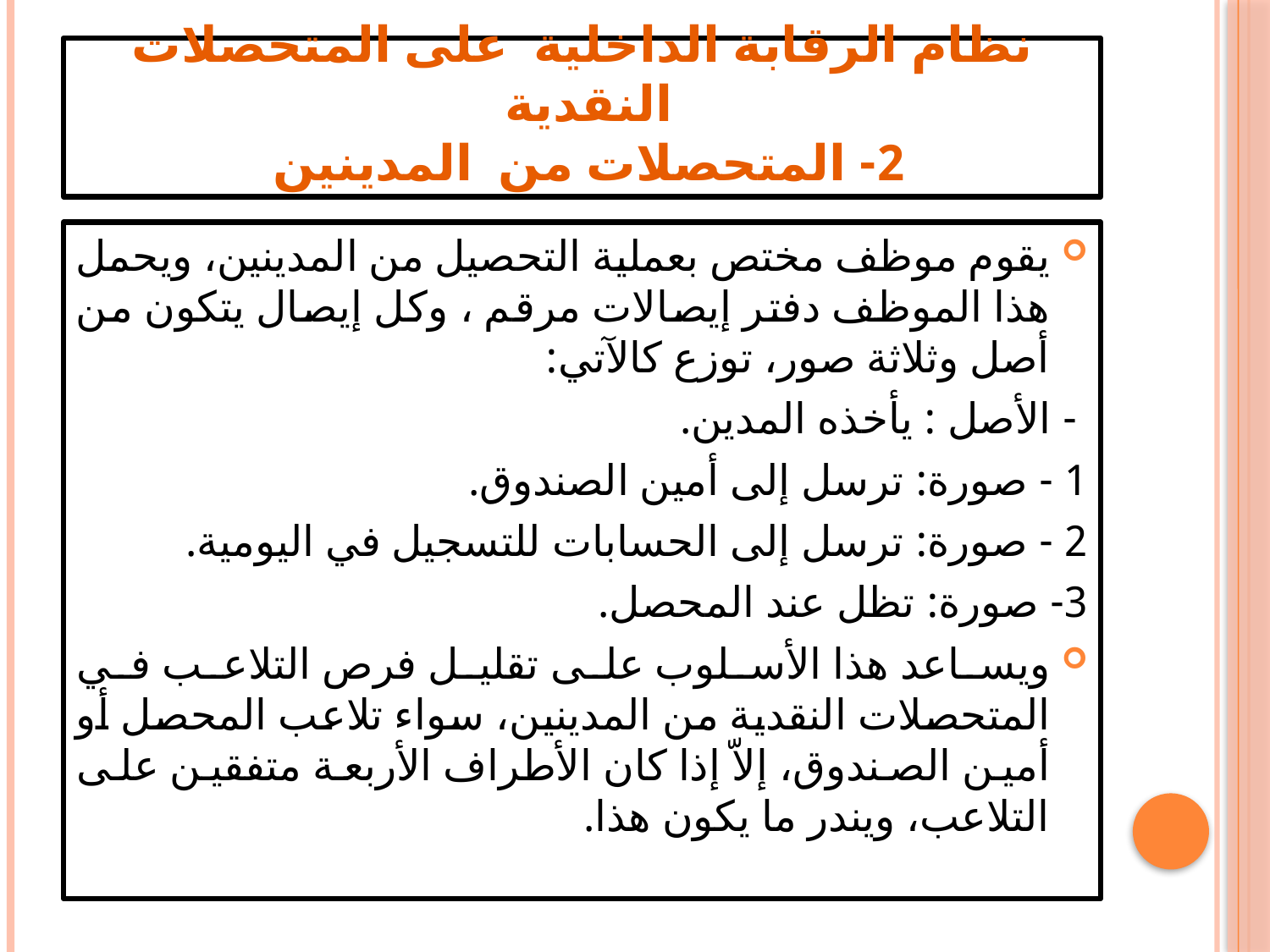

# نظام الرقابة الداخلية  على المتحصلات النقدية 2- المتحصلات من  المدينين
يقوم موظف مختص بعملية التحصيل من المدينين، ويحمل هذا الموظف دفتر إيصالات مرقم ، وكل إيصال يتكون من أصل وثلاثة صور، توزع كالآتي:
 - الأصل : يأخذه المدين.
1 - صورة: ترسل إلى أمين الصندوق.
2 - صورة: ترسل إلى الحسابات للتسجيل في اليومية.
3- صورة: تظل عند المحصل.
ويساعد هذا الأسلوب على تقليل فرص التلاعب في المتحصلات النقدية من المدينين، سواء تلاعب المحصل أو أمين الصندوق، إلاّ إذا كان الأطراف الأربعة متفقين على التلاعب، ويندر ما يكون هذا.